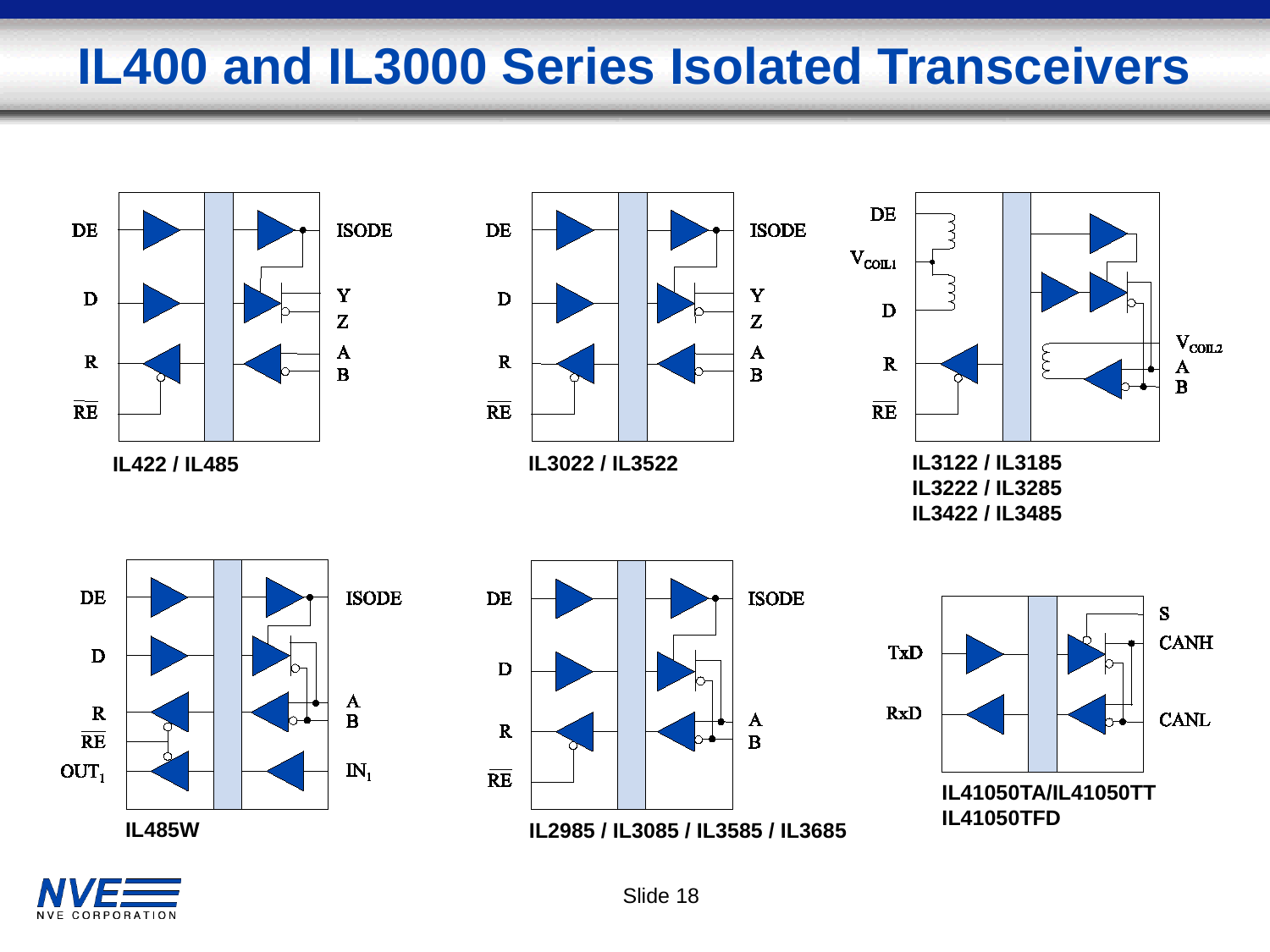

IL400 and IL3000 Series Isolated Transceivers

IL3022 / IL3522

IL422 / IL485

IL3122 / IL3185
IL3222 / IL3285
IL3422 / IL3485

IL485W

IL2985 / IL3085 / IL3585 / IL3685

IL41050TA/IL41050TT
IL41050TFD
Slide 18